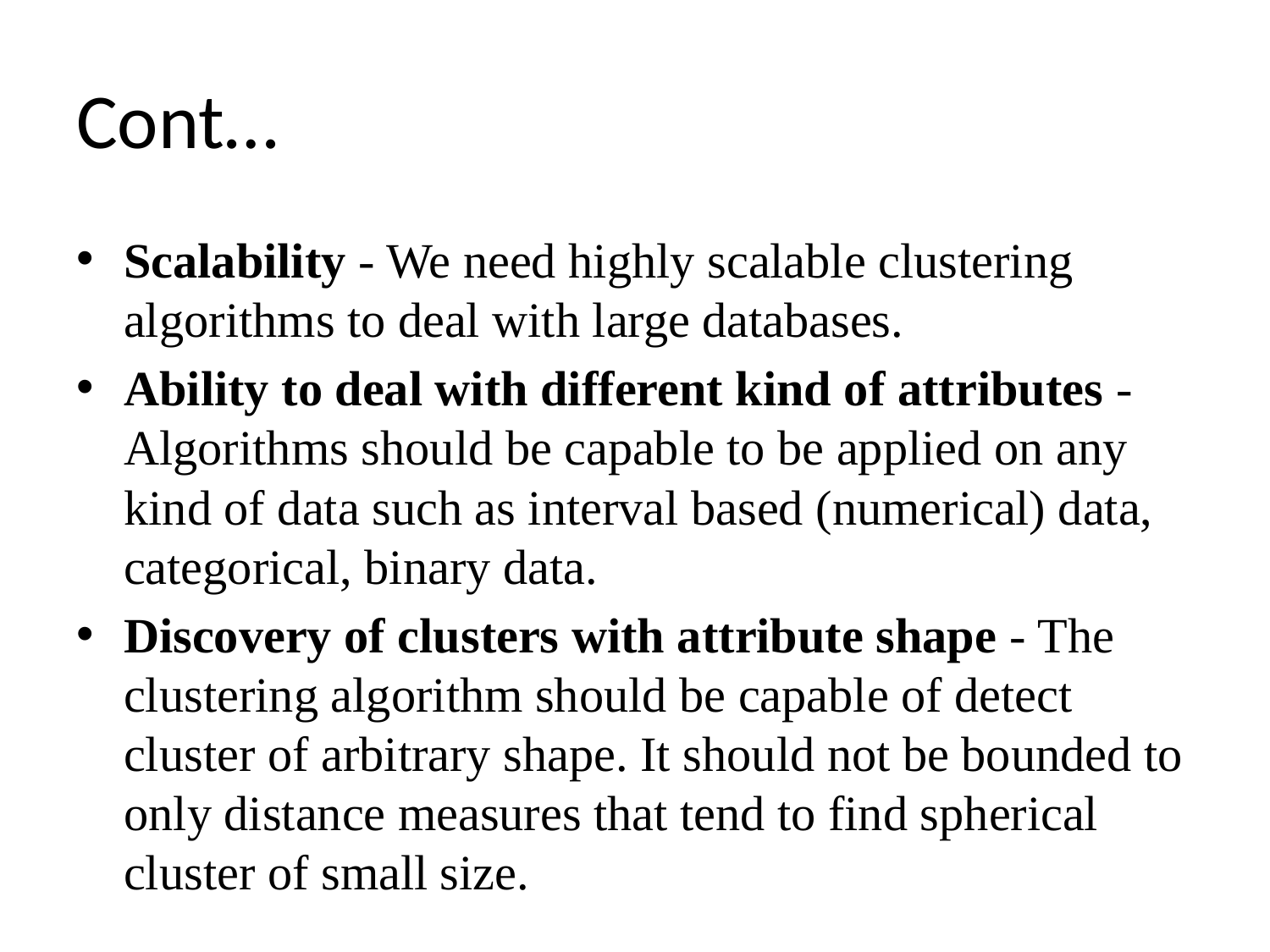

# Cont…
Scalability - We need highly scalable clustering algorithms to deal with large databases.
Ability to deal with different kind of attributes - Algorithms should be capable to be applied on any kind of data such as interval based (numerical) data, categorical, binary data.
Discovery of clusters with attribute shape - The clustering algorithm should be capable of detect cluster of arbitrary shape. It should not be bounded to only distance measures that tend to find spherical cluster of small size.